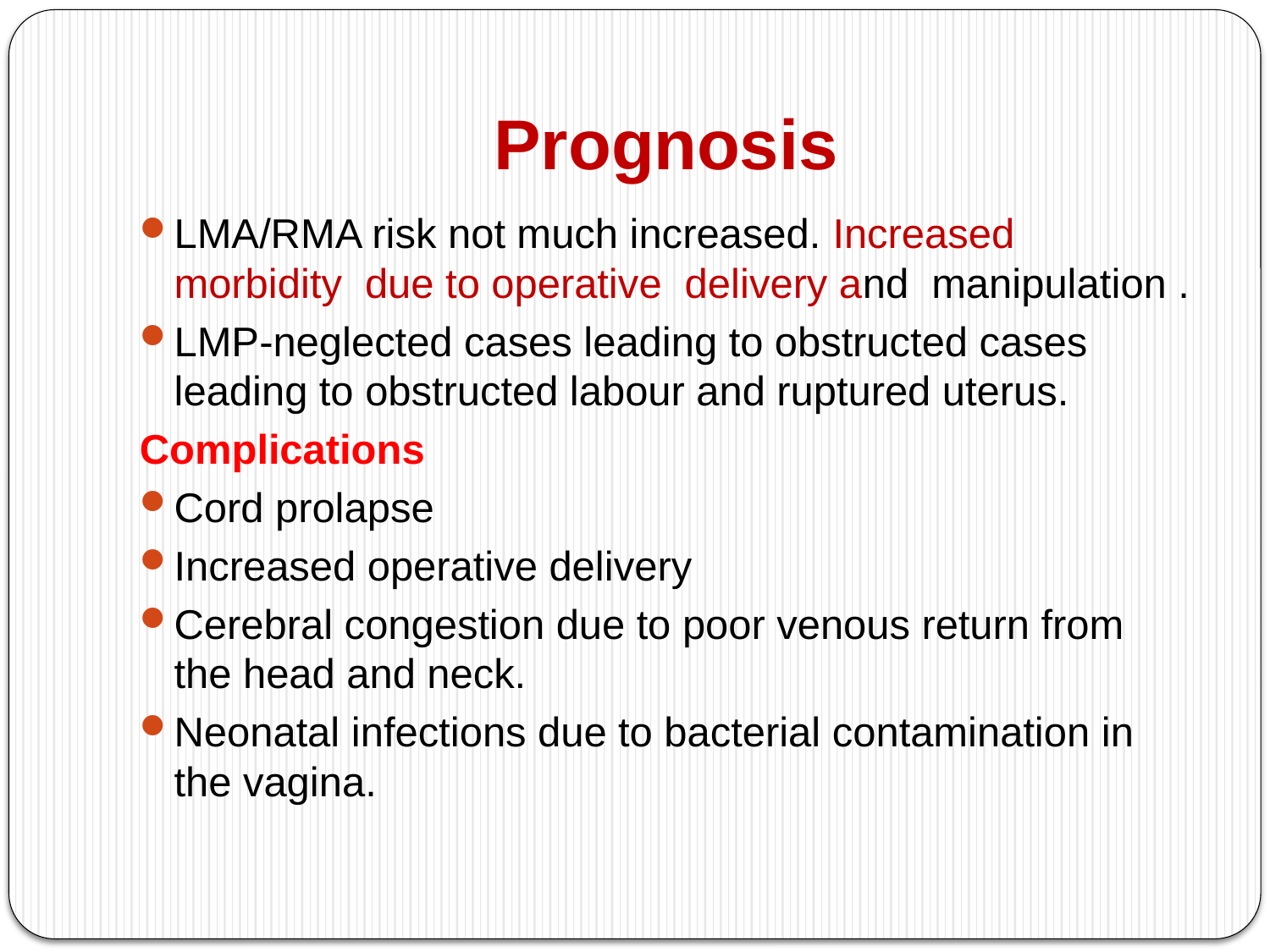

# Prognosis
LMA/RMA risk not much increased. Increased morbidity  due to operative  delivery and  manipulation .
LMP-neglected cases leading to obstructed cases leading to obstructed labour and ruptured uterus.
Complications
Cord prolapse
Increased operative delivery
Cerebral congestion due to poor venous return from the head and neck.
Neonatal infections due to bacterial contamination in the vagina.